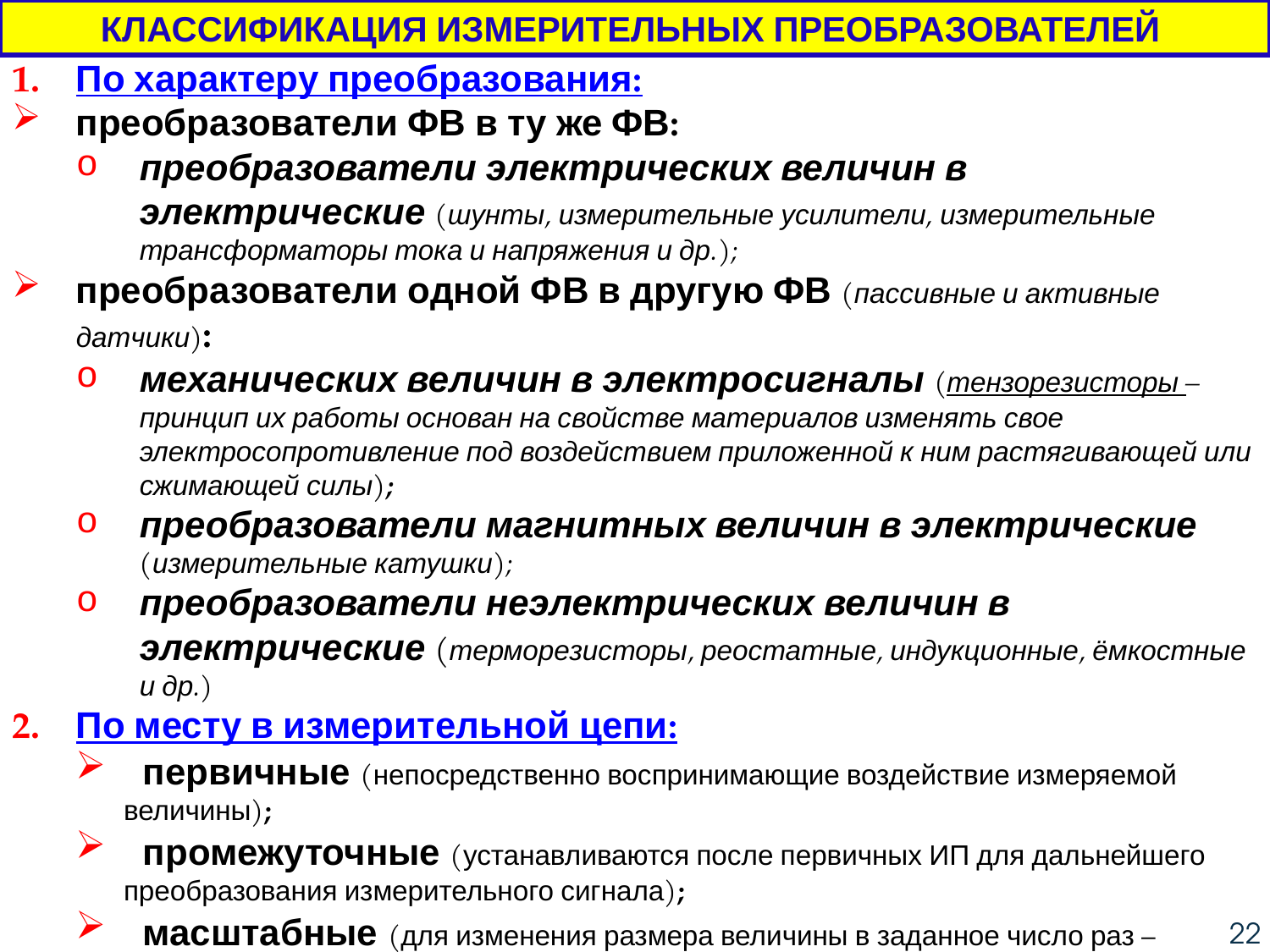

КЛАССИФИКАЦИЯ ИЗМЕРИТЕЛЬНЫХ ПРЕОБРАЗОВАТЕЛЕЙ
По характеру преобразования:
преобразователи ФВ в ту же ФВ:
преобразователи электрических величин в электрические (шунты, измерительные усилители, измерительные трансформаторы тока и напряжения и др.);
преобразователи одной ФВ в другую ФВ (пассивные и активные датчики):
механических величин в электросигналы (тензорезисторы – принцип их работы основан на свойстве материалов изменять свое электросопротивление под воздействием приложенной к ним растягивающей или сжимающей силы);
преобразователи магнитных величин в электрические (измерительные катушки);
преобразователи неэлектрических величин в электрические (терморезисторы, реостатные, индукционные, ёмкостные и др.)
По месту в измерительной цепи:
  первичные (непосредственно воспринимающие воздействие измеряемой величины);
  промежуточные (устанавливаются после первичных ИП для дальнейшего преобразования измерительного сигнала);
  масштабные (для изменения размера величины в заданное число раз – измерительный микроскоп);
  передающие (преобразуют информацию в форму, удобную для её регистрации или передачи на расстояние)
22